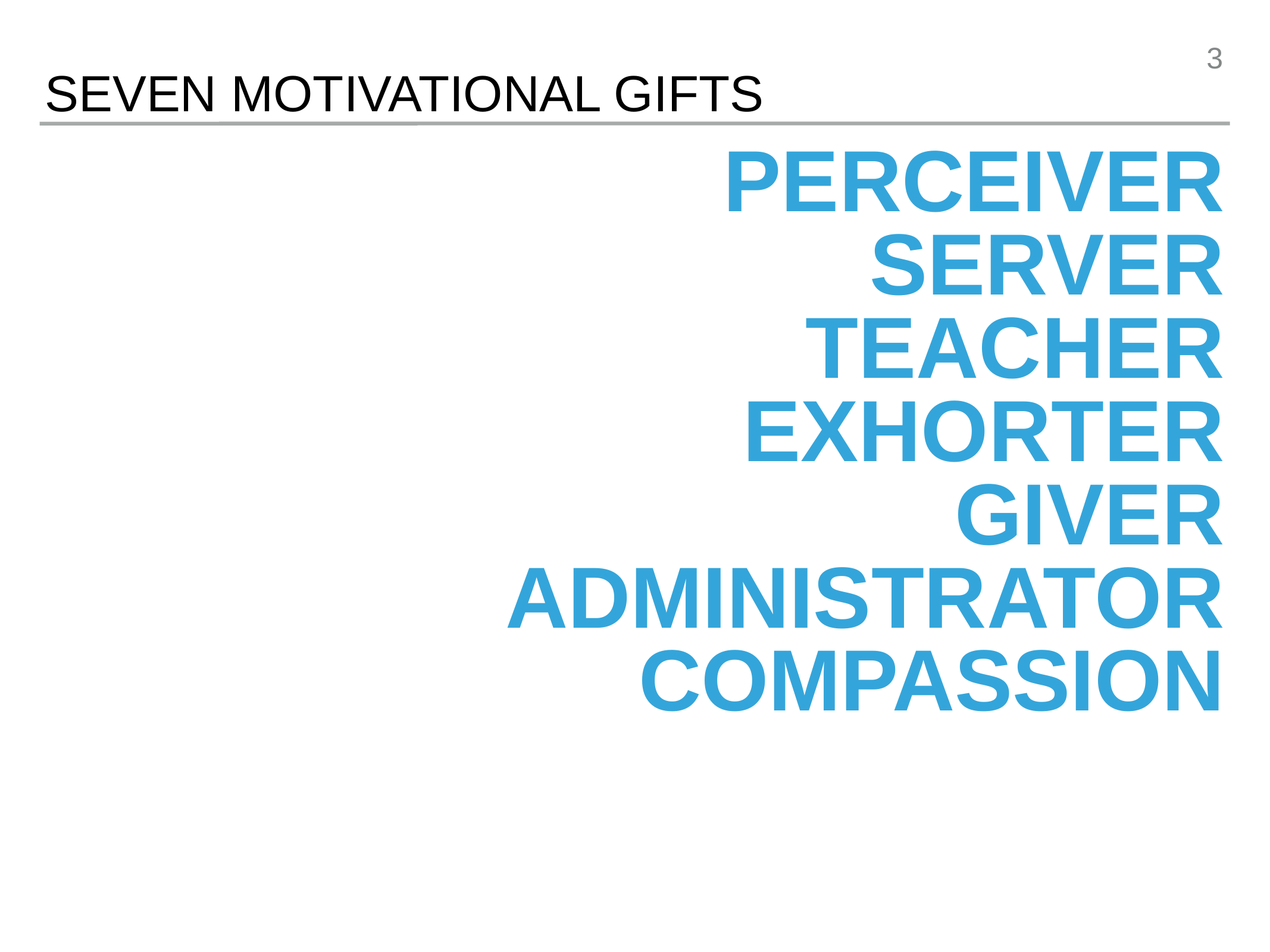

seven motivational gifts
3
# PERCEIVER
SERVER
TEACHER
EXHORTER
GIVER
ADMINISTRATOR
COMPASSION